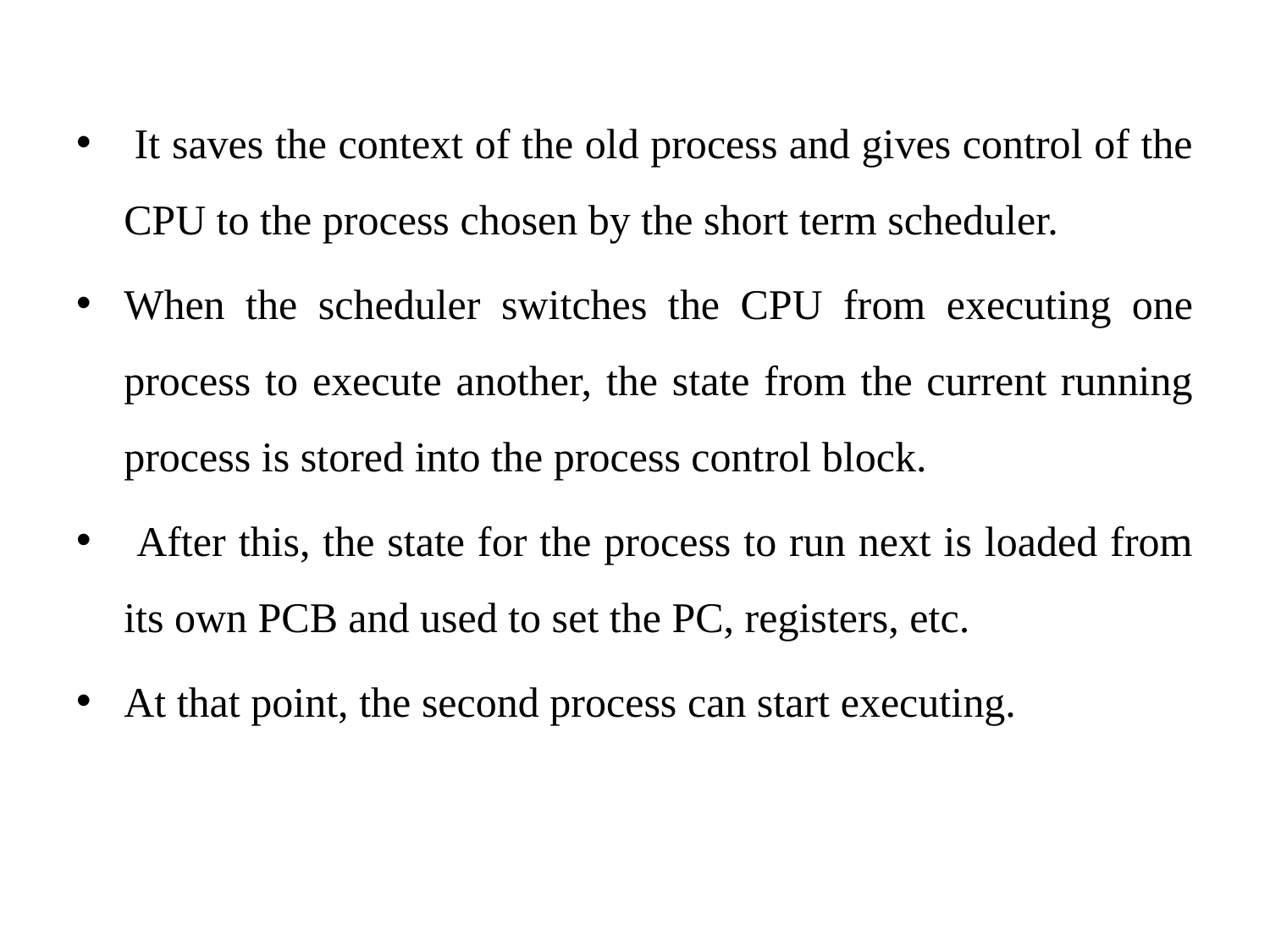

It saves the context of the old process and gives control of the CPU to the process chosen by the short term scheduler.
When the scheduler switches the CPU from executing one process to execute another, the state from the current running process is stored into the process control block.
 After this, the state for the process to run next is loaded from its own PCB and used to set the PC, registers, etc.
At that point, the second process can start executing.